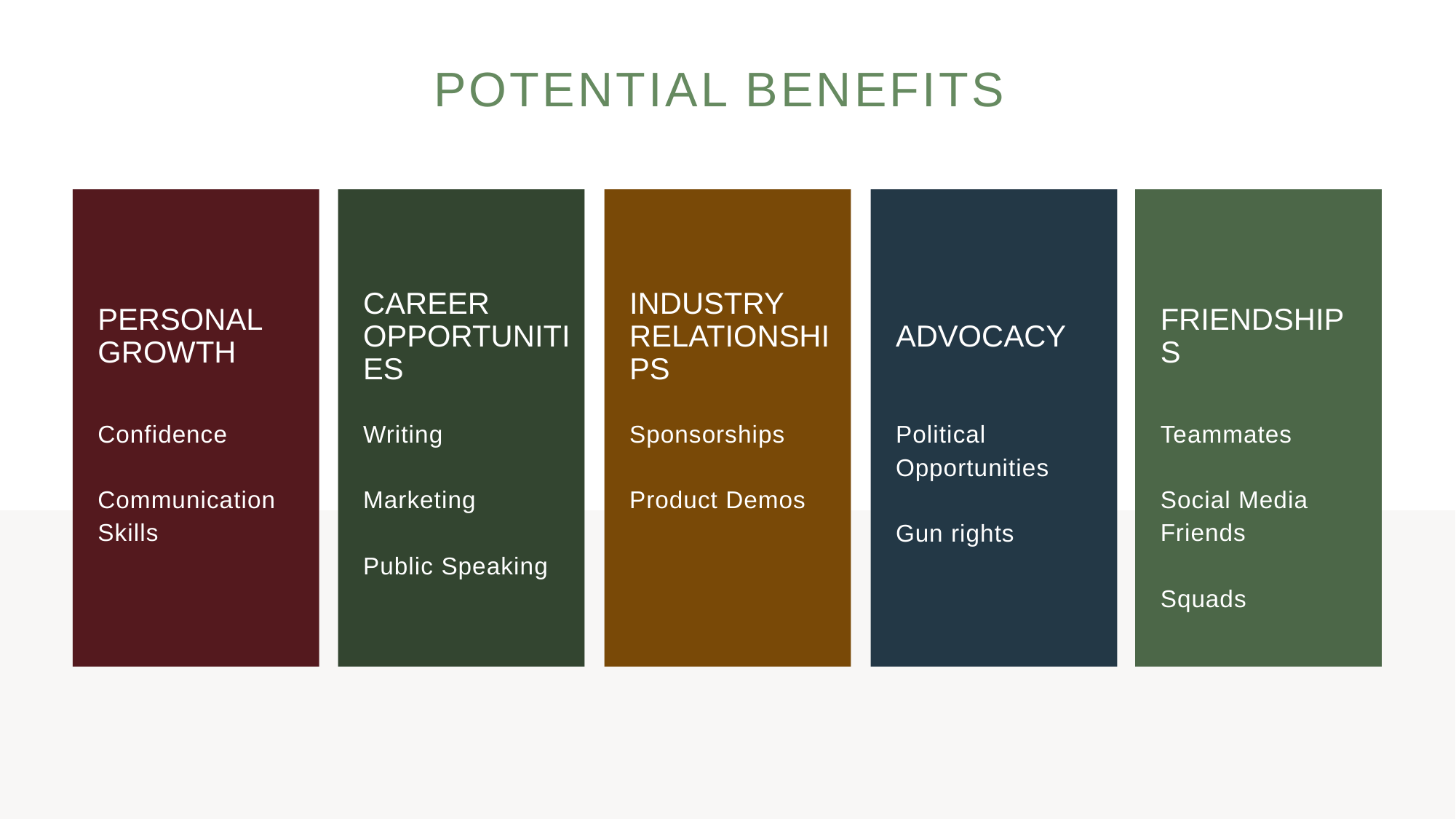

# Potential benefits
Personal Growth
Career Opportunities
Industry relationships
Advocacy
Friendships
Confidence

Communication Skills
Writing

Marketing

Public Speaking
Sponsorships

Product Demos

Political Opportunities

Gun rights

Teammates

Social Media Friends

Squads